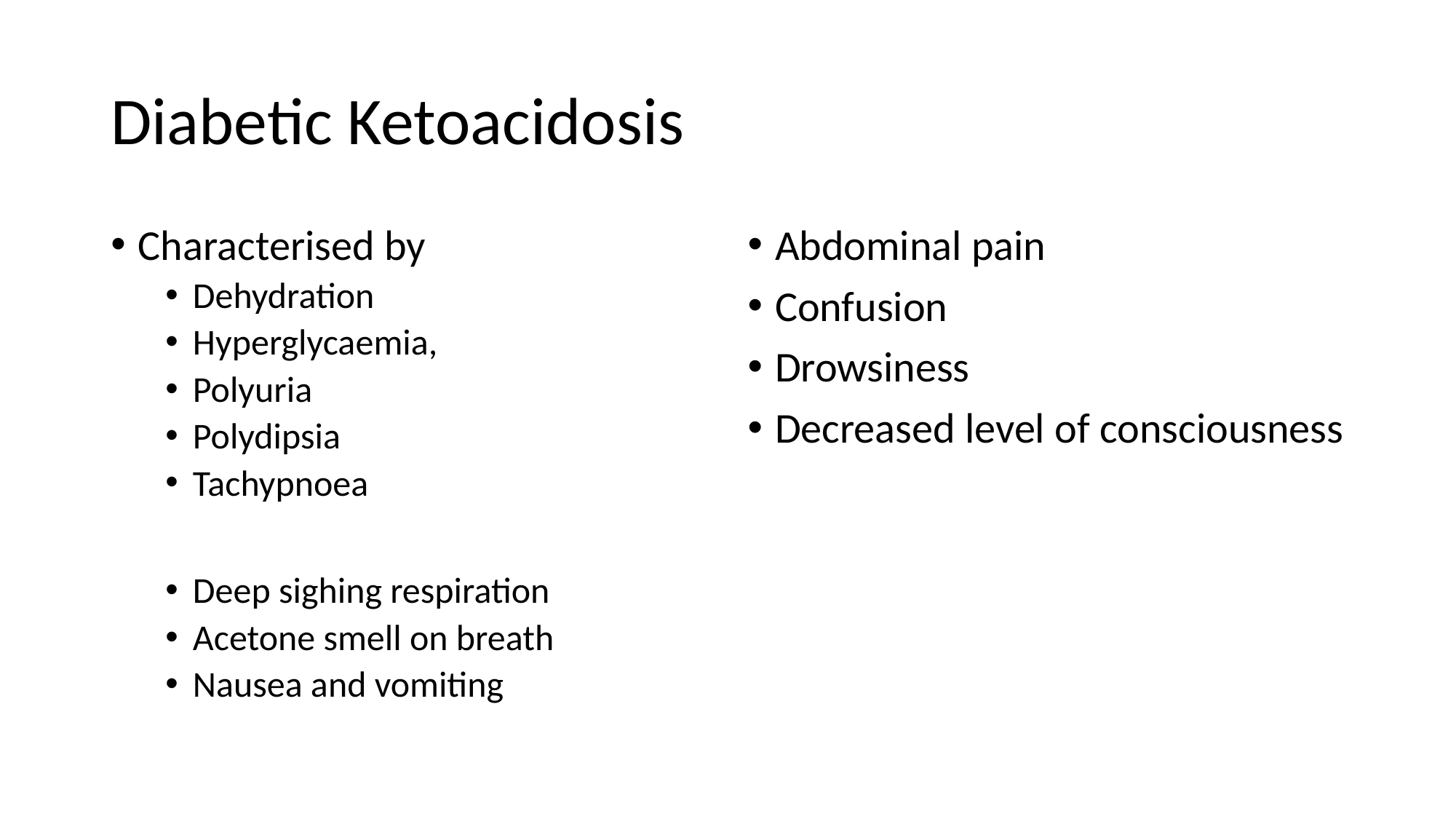

# Diabetic Ketoacidosis
Characterised by
Dehydration
Hyperglycaemia,
Polyuria
Polydipsia
Tachypnoea

Deep sighing respiration
Acetone smell on breath
Nausea and vomiting
Abdominal pain
Confusion
Drowsiness
Decreased level of consciousness